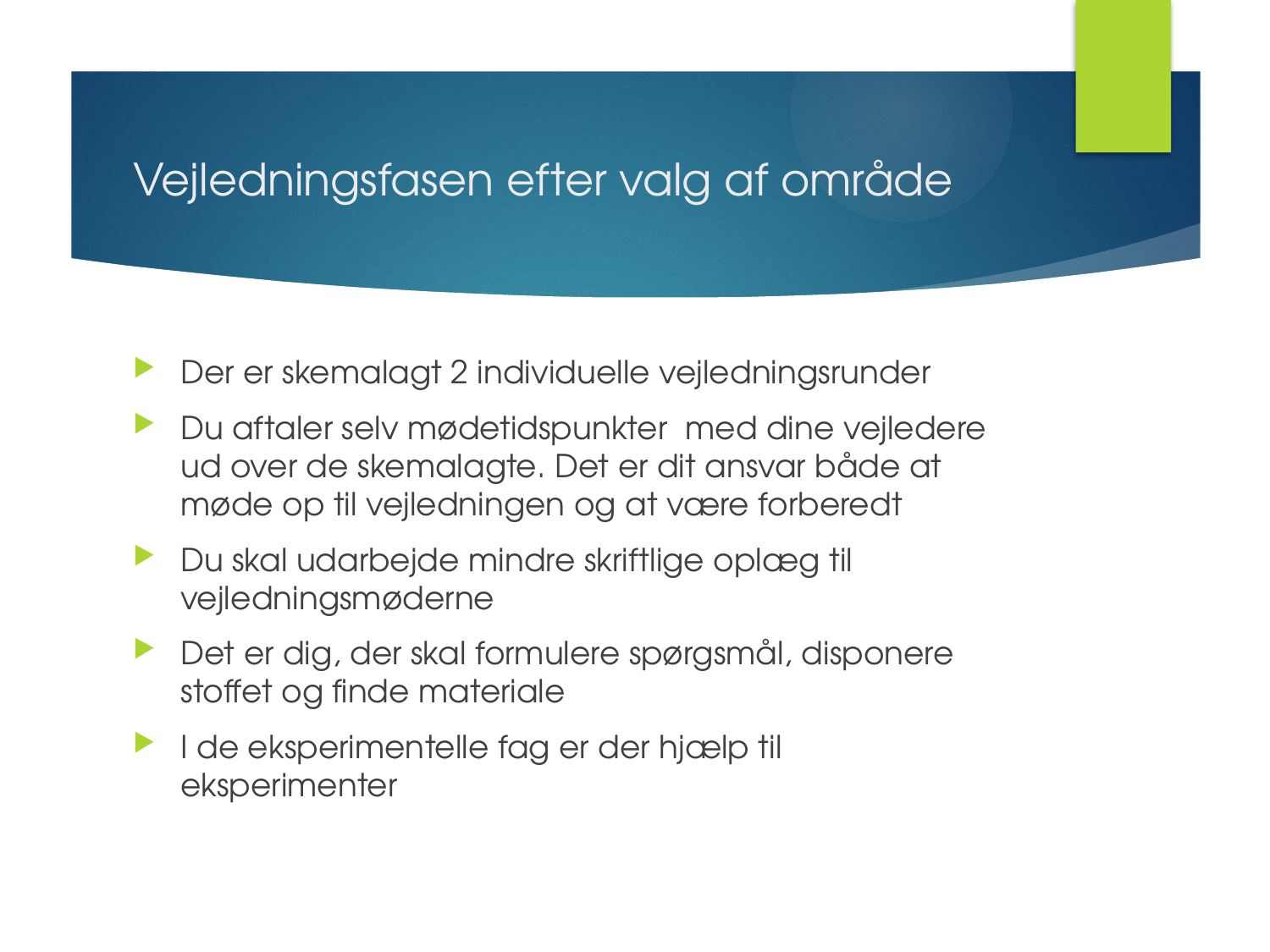

# Vejledningsfasen efter valg af område
Der er skemalagt 2 individuelle vejledningsrunder
Du aftaler selv mødetidspunkter  med dine vejledere ud over de skemalagte. Det er dit ansvar både at møde op til vejledningen og at være forberedt
Du skal udarbejde mindre skriftlige oplæg til vejledningsmøderne
Det er dig, der skal formulere spørgsmål, disponere stoffet og finde materiale
I de eksperimentelle fag er der hjælp til eksperimenter